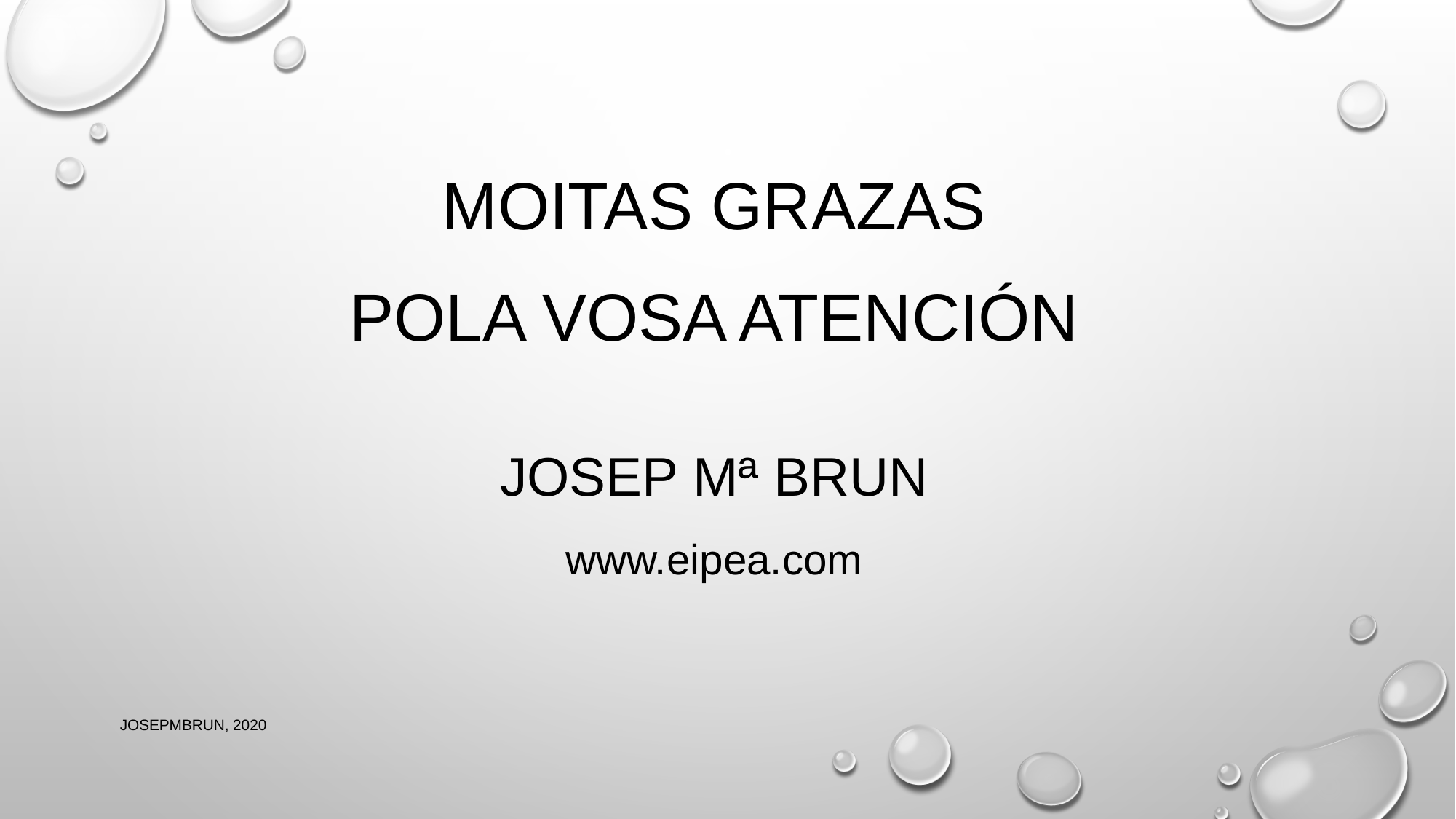

MOITAS GRAZAS
POLA VOSA ATENCIÓN

JOSEP Mª BRUN
www.eipea.com
JOSEPMBRUN, 2020